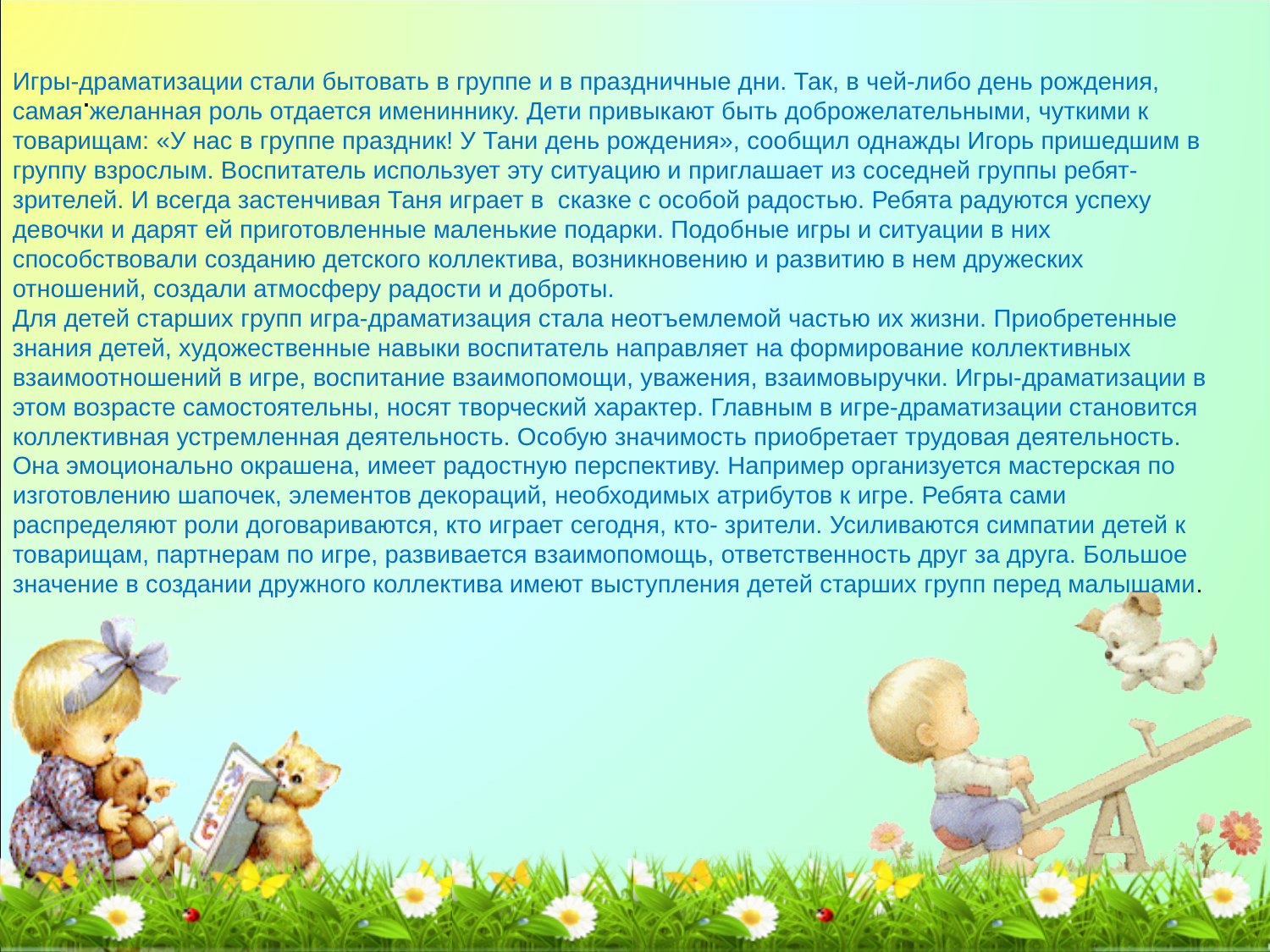

Игры-драматизации стали бытовать в группе и в праздничные дни. Так, в чей-либо день рождения, самая желанная роль отдается имениннику. Дети привыкают быть доброжелательными, чуткими к товарищам: «У нас в группе праздник! У Тани день рождения», сообщил однажды Игорь пришедшим в группу взрослым. Воспитатель использует эту ситуацию и приглашает из соседней группы ребят-зрителей. И всегда застенчивая Таня играет в  сказке с особой радостью. Ребята радуются успеху девочки и дарят ей приготовленные маленькие подарки. Подобные игры и ситуации в них способствовали созданию детского коллектива, возникновению и развитию в нем дружеских отношений, создали атмосферу радости и доброты.
Для детей старших групп игра-драматизация стала неотъемлемой частью их жизни. Приобретенные знания детей, художественные навыки воспитатель направляет на формирование коллективных взаимоотношений в игре, воспитание взаимопомощи, уважения, взаимовыручки. Игры-драматизации в этом возрасте самостоятельны, носят творческий характер. Главным в игре-драматизации становится коллективная устремленная деятельность. Особую значимость приобретает трудовая деятельность. Она эмоционально окрашена, имеет радостную перспективу. Например организуется мастерская по изготовлению шапочек, элементов декораций, необходимых атрибутов к игре. Ребята сами распределяют роли договариваются, кто играет сегодня, кто- зрители. Усиливаются симпатии детей к товарищам, партнерам по игре, развивается взаимопомощь, ответственность друг за друга. Большое значение в создании дружного коллектива имеют выступления детей старших групп перед малышами.
.